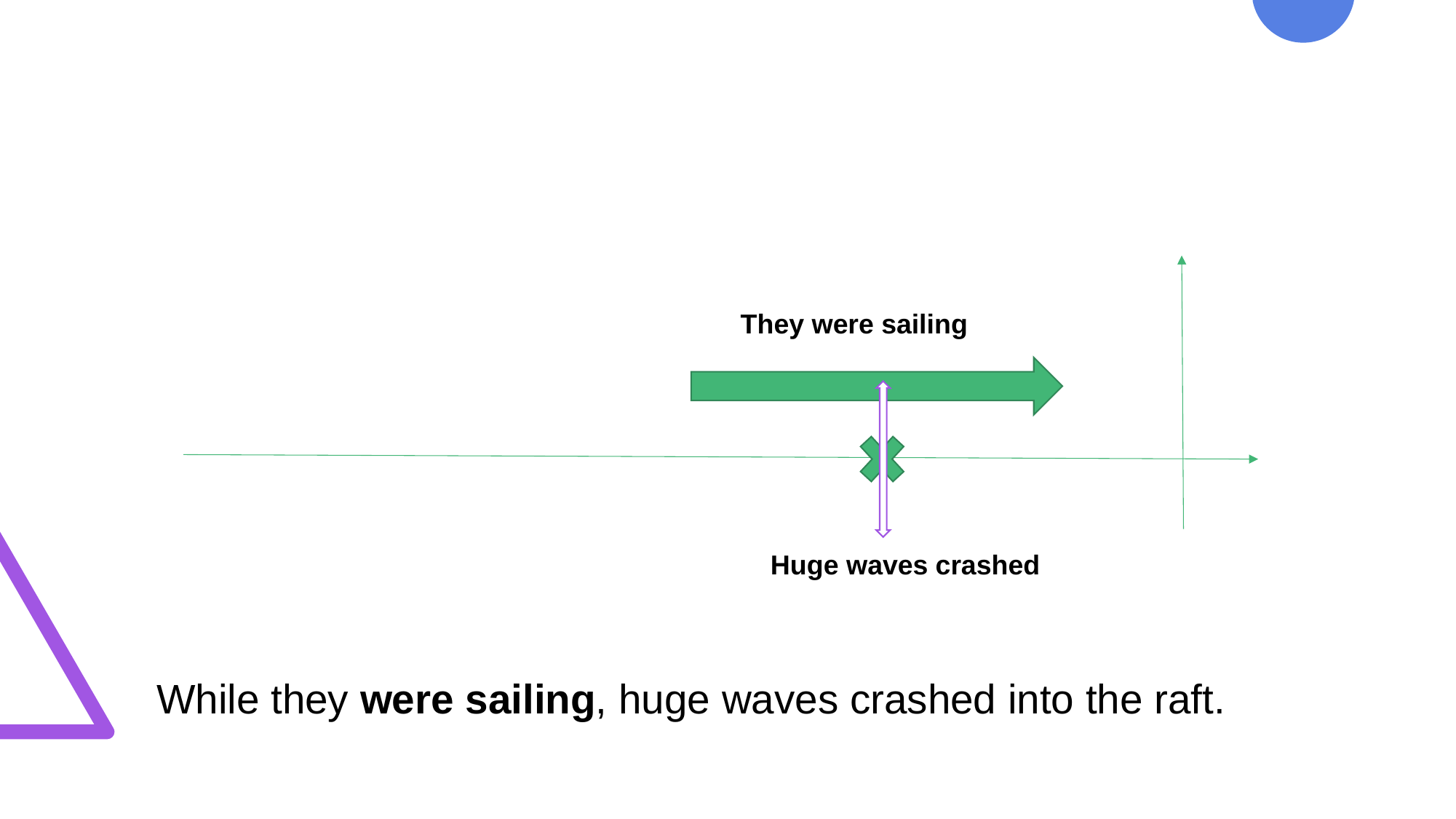

They were sailing

Huge waves crashed

While they were sailing, huge waves crashed into the raft.